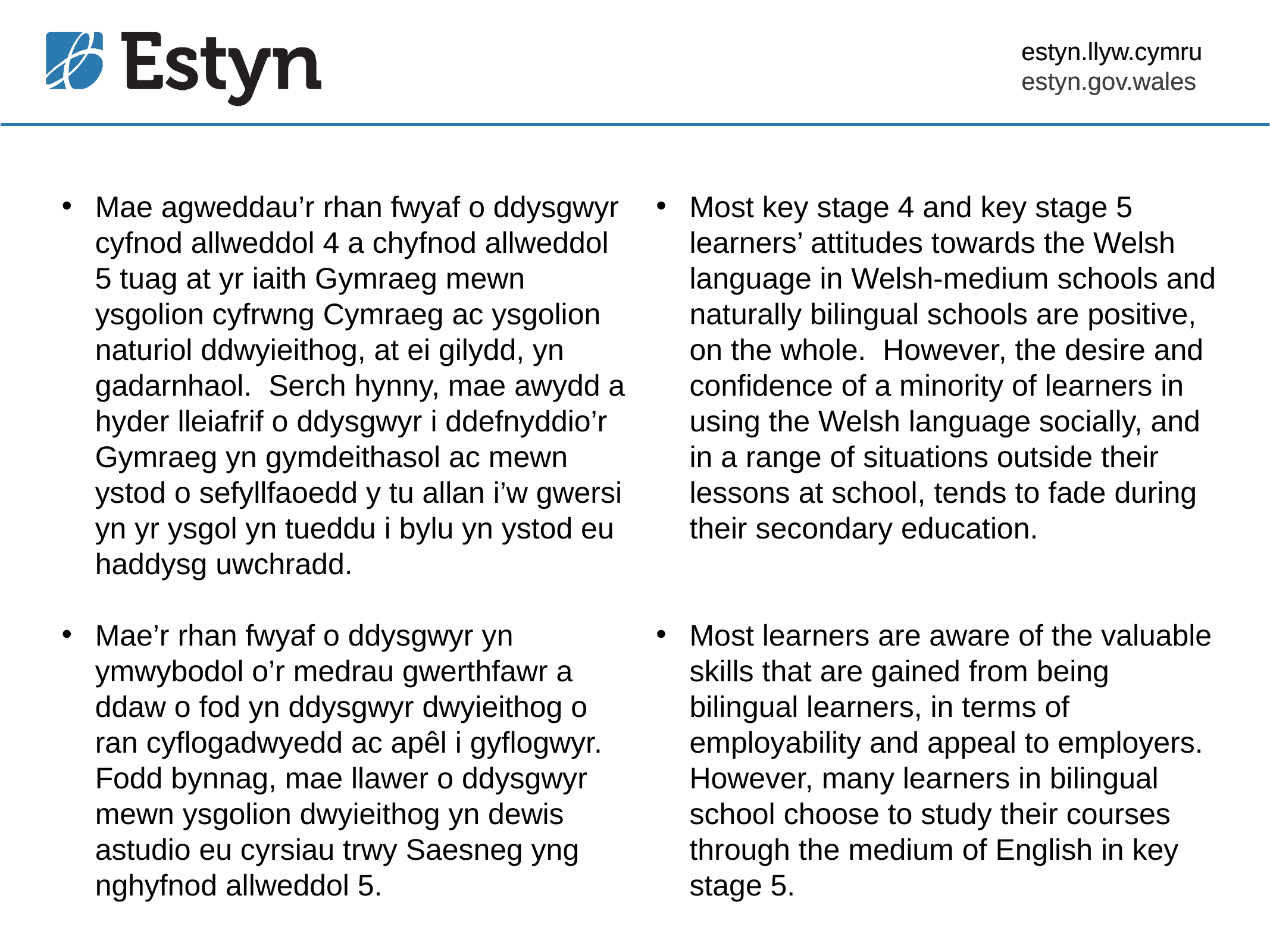

estyn.llyw.cymru
estyn.gov.wales
Mae agweddau’r rhan fwyaf o ddysgwyr cyfnod allweddol 4 a chyfnod allweddol 5 tuag at yr iaith Gymraeg mewn ysgolion cyfrwng Cymraeg ac ysgolion naturiol ddwyieithog, at ei gilydd, yn gadarnhaol.  Serch hynny, mae awydd a hyder lleiafrif o ddysgwyr i ddefnyddio’r Gymraeg yn gymdeithasol ac mewn ystod o sefyllfaoedd y tu allan i’w gwersi yn yr ysgol yn tueddu i bylu yn ystod eu haddysg uwchradd.

Mae’r rhan fwyaf o ddysgwyr yn ymwybodol o’r medrau gwerthfawr a ddaw o fod yn ddysgwyr dwyieithog o ran cyflogadwyedd ac apêl i gyflogwyr.  Fodd bynnag, mae llawer o ddysgwyr mewn ysgolion dwyieithog yn dewis astudio eu cyrsiau trwy Saesneg yng nghyfnod allweddol 5.

Most key stage 4 and key stage 5 learners’ attitudes towards the Welsh language in Welsh-medium schools and naturally bilingual schools are positive, on the whole.  However, the desire and confidence of a minority of learners in using the Welsh language socially, and in a range of situations outside their lessons at school, tends to fade during their secondary education.

Most learners are aware of the valuable skills that are gained from being bilingual learners, in terms of employability and appeal to employers.  However, many learners in bilingual school choose to study their courses through the medium of English in key stage 5.